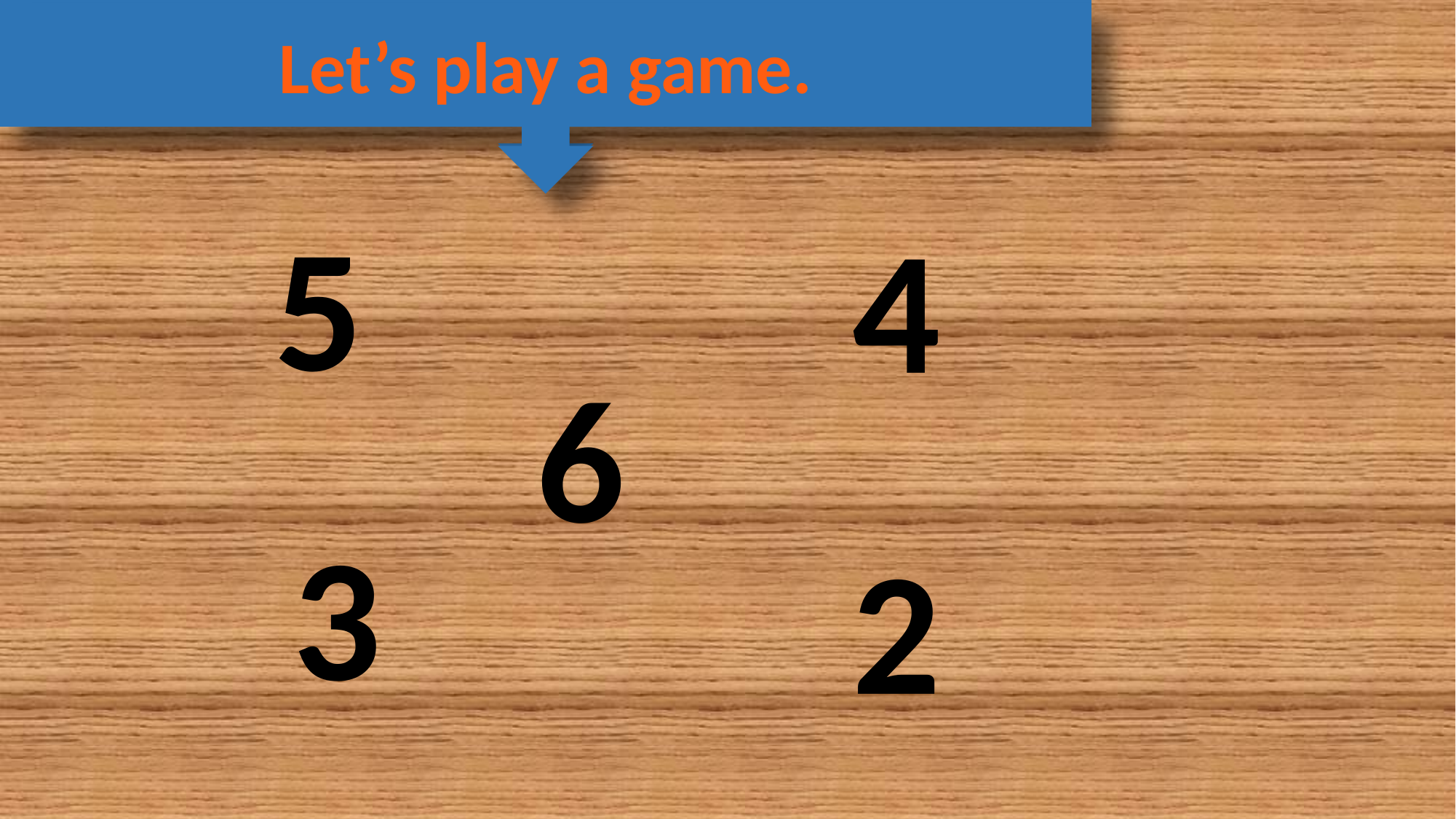

What’s the number missing?
Let’s play a game.
5
4
6
3
2